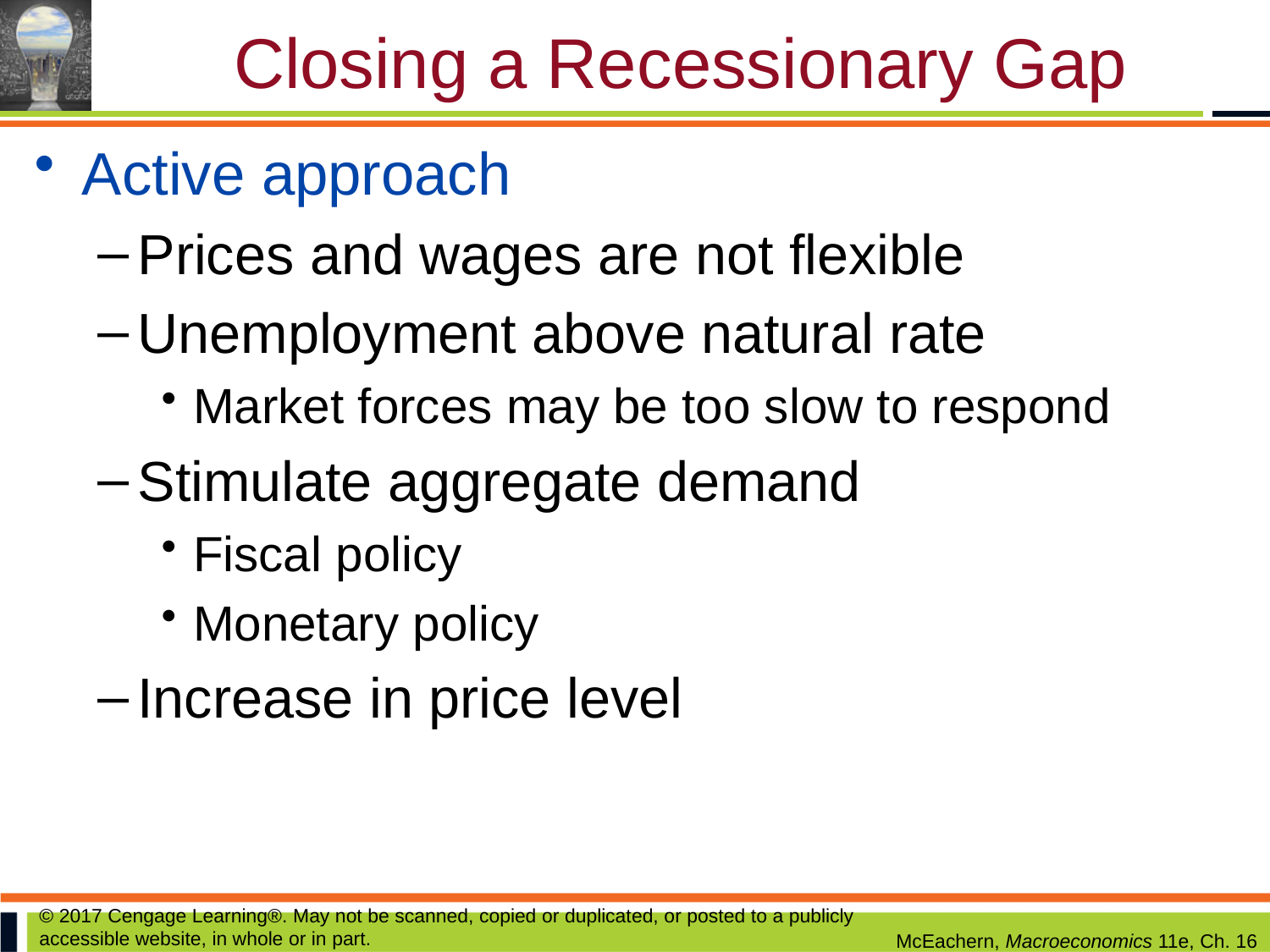

# Closing a Recessionary Gap
Active approach
Prices and wages are not flexible
Unemployment above natural rate
Market forces may be too slow to respond
Stimulate aggregate demand
Fiscal policy
Monetary policy
Increase in price level
© 2017 Cengage Learning®. May not be scanned, copied or duplicated, or posted to a publicly accessible website, in whole or in part.